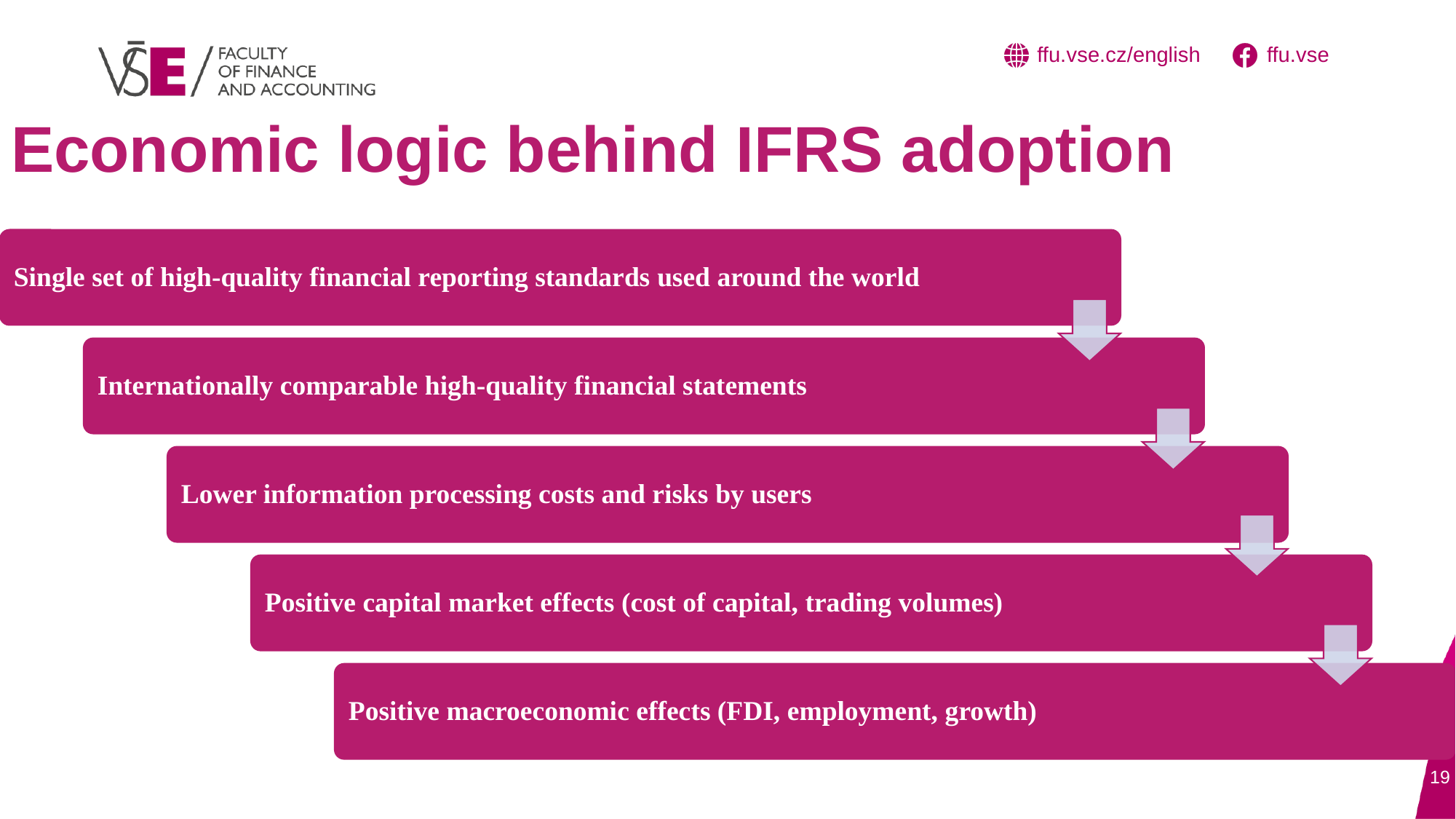

# Economic logic behind IFRS adoption
Single set of high-quality financial reporting standards used around the world
Internationally comparable high-quality financial statements
Lower information processing costs and risks by users
Positive capital market effects (cost of capital, trading volumes)
Positive macroeconomic effects (FDI, employment, growth)